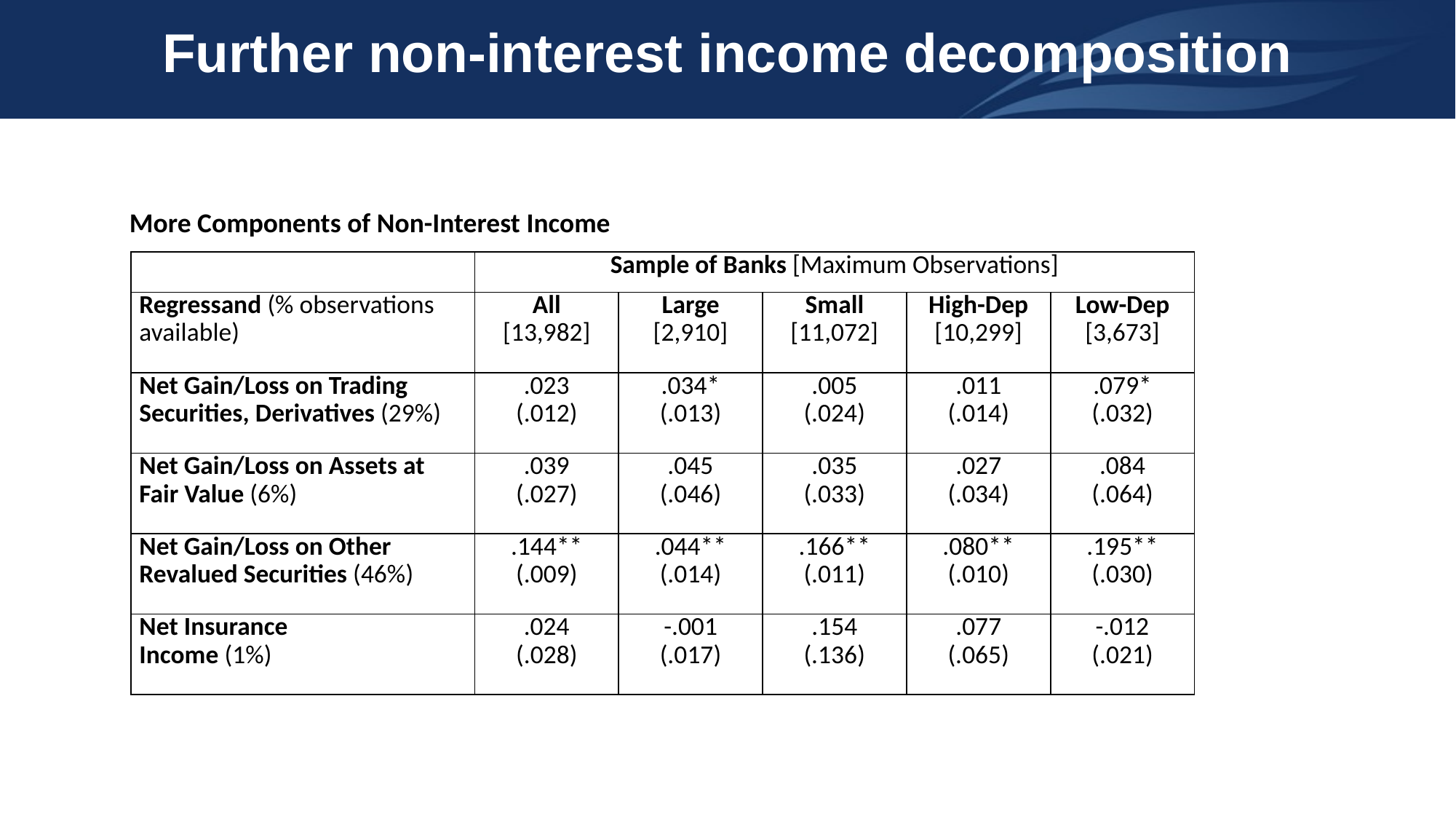

# Further non-interest income decomposition
More Components of Non-Interest Income

|  | Sample of Banks [Maximum Observations] |  |  |  |  |
| --- | --- | --- | --- | --- | --- |
| Regressand (% observations available) | All [13,982] | Large [2,910] | Small [11,072] | High-Dep [10,299] | Low-Dep [3,673] |
| Net Gain/Loss on Trading Securities, Derivatives (29%) | .023 (.012) | .034\* (.013) | .005 (.024) | .011 (.014) | .079\* (.032) |
| Net Gain/Loss on Assets at Fair Value (6%) | .039 (.027) | .045 (.046) | .035 (.033) | .027 (.034) | .084 (.064) |
| Net Gain/Loss on Other Revalued Securities (46%) | .144\*\* (.009) | .044\*\* (.014) | .166\*\* (.011) | .080\*\* (.010) | .195\*\* (.030) |
| Net Insurance Income (1%) | .024 (.028) | -.001 (.017) | .154 (.136) | .077 (.065) | -.012 (.021) |